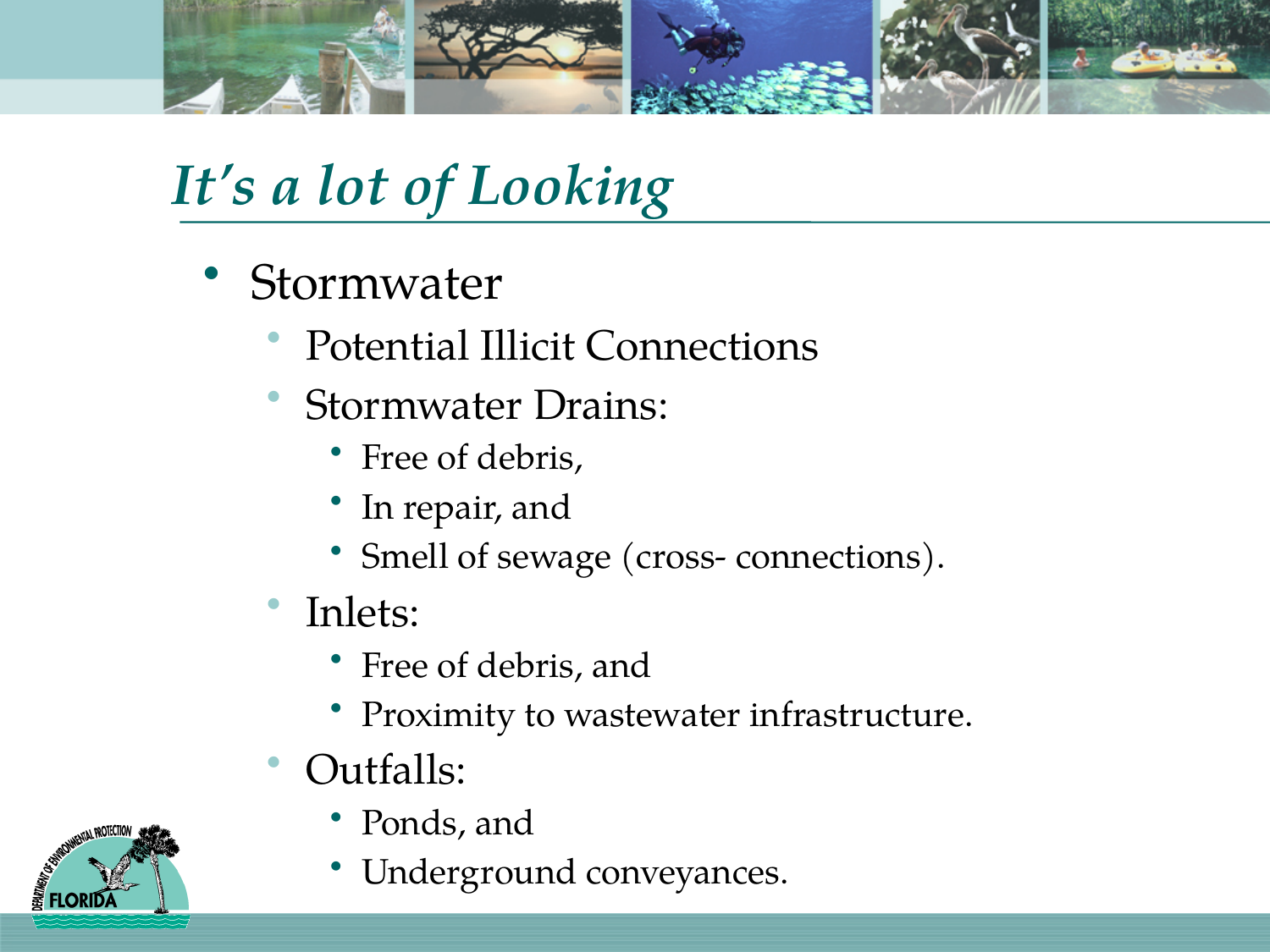

# It’s a lot of Looking
Stormwater
Potential Illicit Connections
Stormwater Drains:
Free of debris,
In repair, and
Smell of sewage (cross- connections).
Inlets:
Free of debris, and
Proximity to wastewater infrastructure.
Outfalls:
Ponds, and
Underground conveyances.